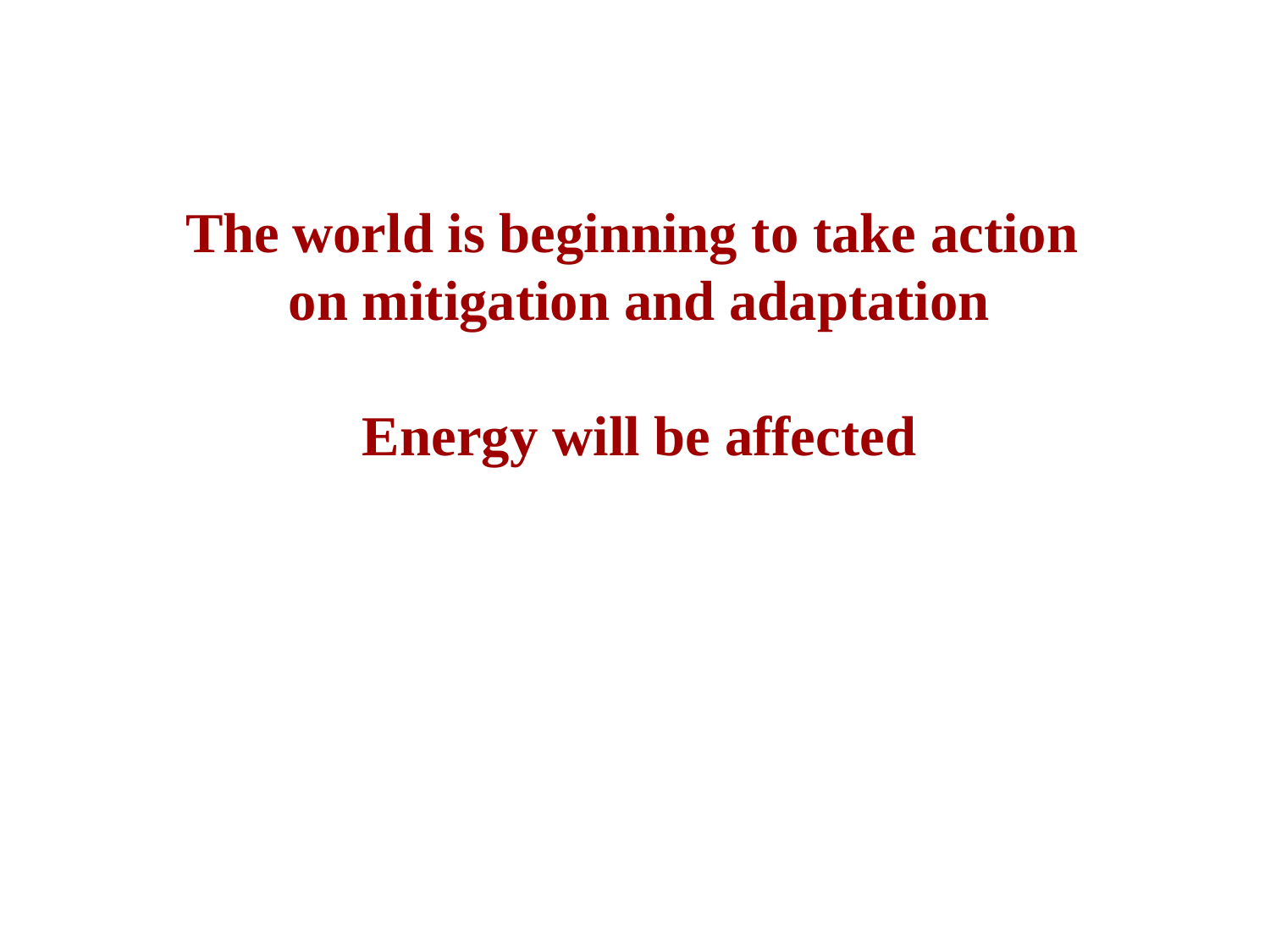

The world is beginning to take action
on mitigation and adaptation

Energy will be affected